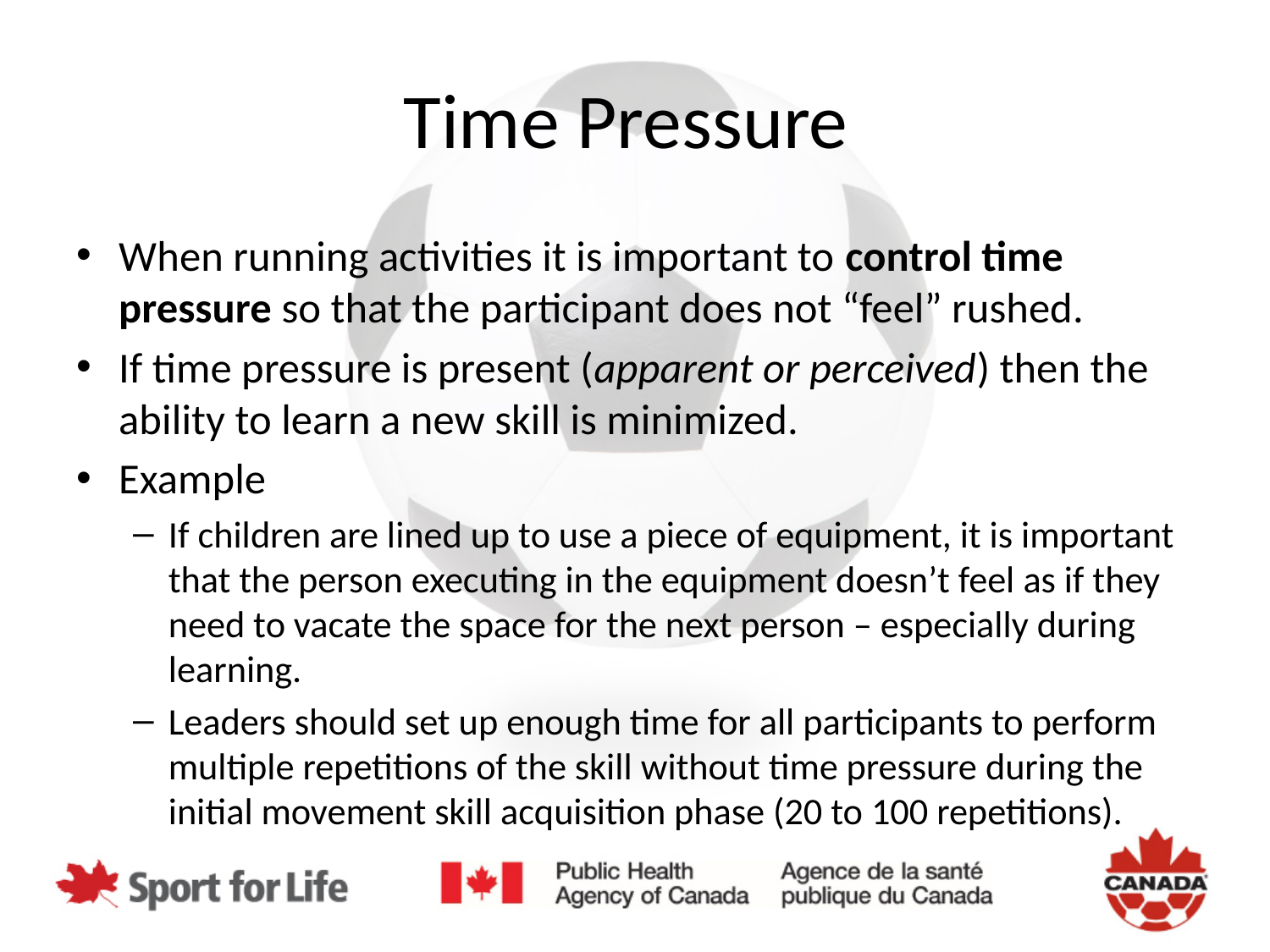

# Time Pressure
When running activities it is important to control time pressure so that the participant does not “feel” rushed.
If time pressure is present (apparent or perceived) then the ability to learn a new skill is minimized.
Example
If children are lined up to use a piece of equipment, it is important that the person executing in the equipment doesn’t feel as if they need to vacate the space for the next person – especially during learning.
Leaders should set up enough time for all participants to perform multiple repetitions of the skill without time pressure during the initial movement skill acquisition phase (20 to 100 repetitions).